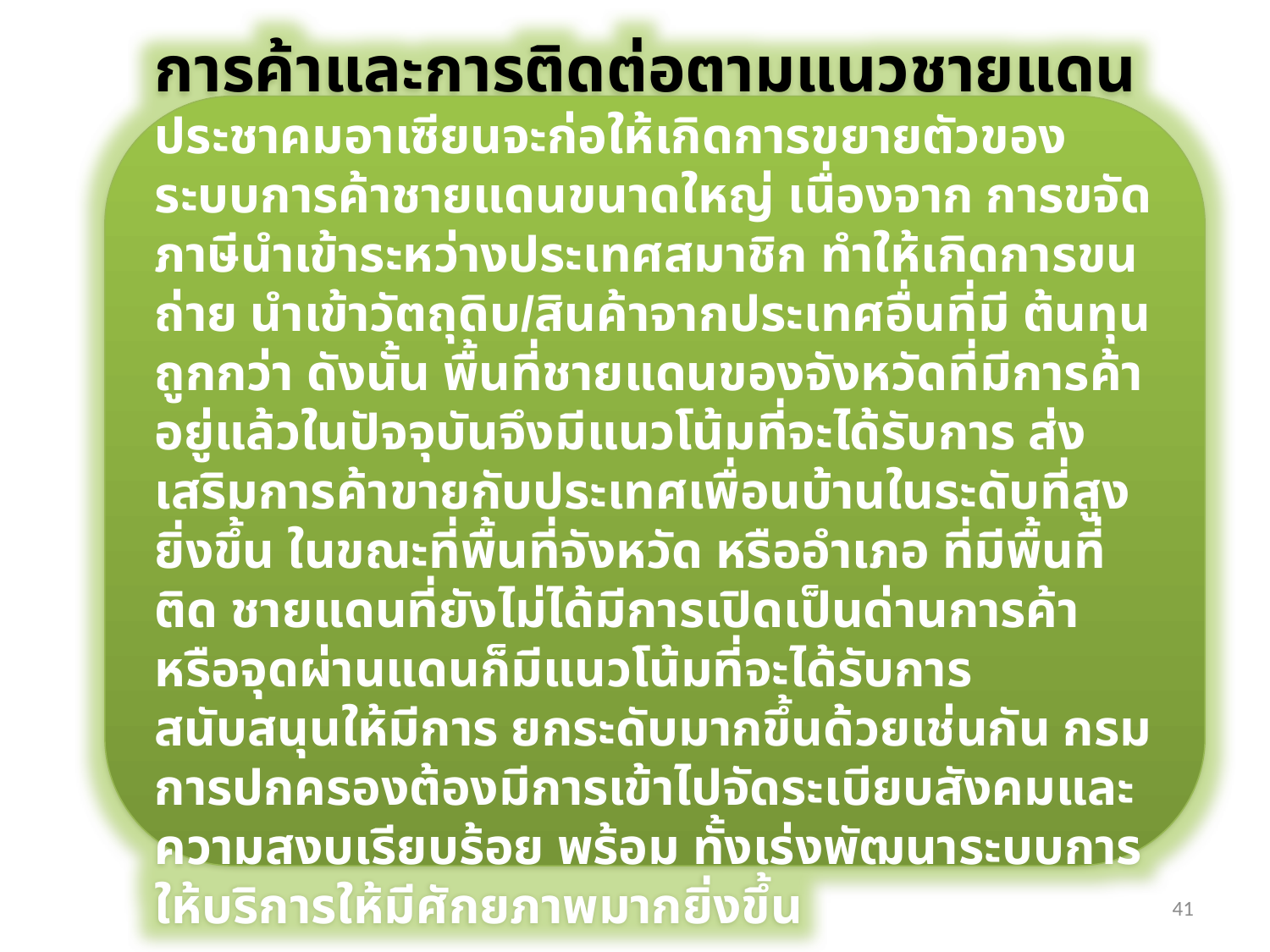

การค้าและการติดต่อตามแนวชายแดน
ประชาคมอาเซียนจะก่อให้เกิดการขยายตัวของระบบการค้าชายแดนขนาดใหญ่ เนื่องจาก การขจัดภาษีนำเข้าระหว่างประเทศสมาชิก ทำให้เกิดการขนถ่าย นำเข้าวัตถุดิบ/สินค้าจากประเทศอื่นที่มี ต้นทุนถูกกว่า ดังนั้น พื้นที่ชายแดนของจังหวัดที่มีการค้าอยู่แล้วในปัจจุบันจึงมีแนวโน้มที่จะได้รับการ ส่งเสริมการค้าขายกับประเทศเพื่อนบ้านในระดับที่สูงยิ่งขึ้น ในขณะที่พื้นที่จังหวัด หรืออำเภอ ที่มีพื้นที่ติด ชายแดนที่ยังไม่ได้มีการเปิดเป็นด่านการค้าหรือจุดผ่านแดนก็มีแนวโน้มที่จะได้รับการสนับสนุนให้มีการ ยกระดับมากขึ้นด้วยเช่นกัน กรมการปกครองต้องมีการเข้าไปจัดระเบียบสังคมและความสงบเรียบร้อย พร้อม ทั้งเร่งพัฒนาระบบการให้บริการให้มีศักยภาพมากยิ่งขึ้น

41